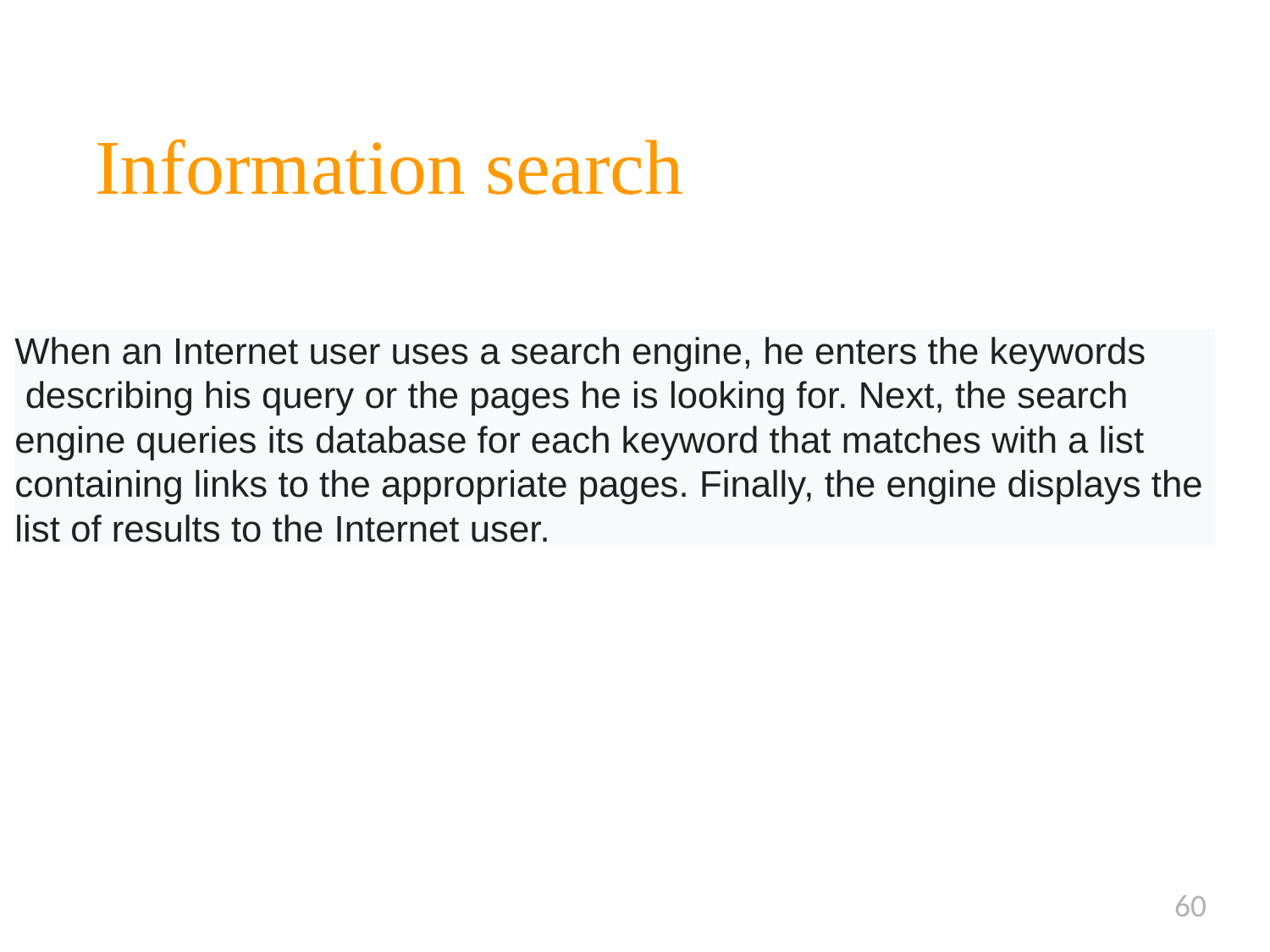

# Information search
When an Internet user uses a search engine, he enters the keywords
 describing his query or the pages he is looking for. Next, the search
engine queries its database for each keyword that matches with a list
containing links to the appropriate pages. Finally, the engine displays the
list of results to the Internet user.
60